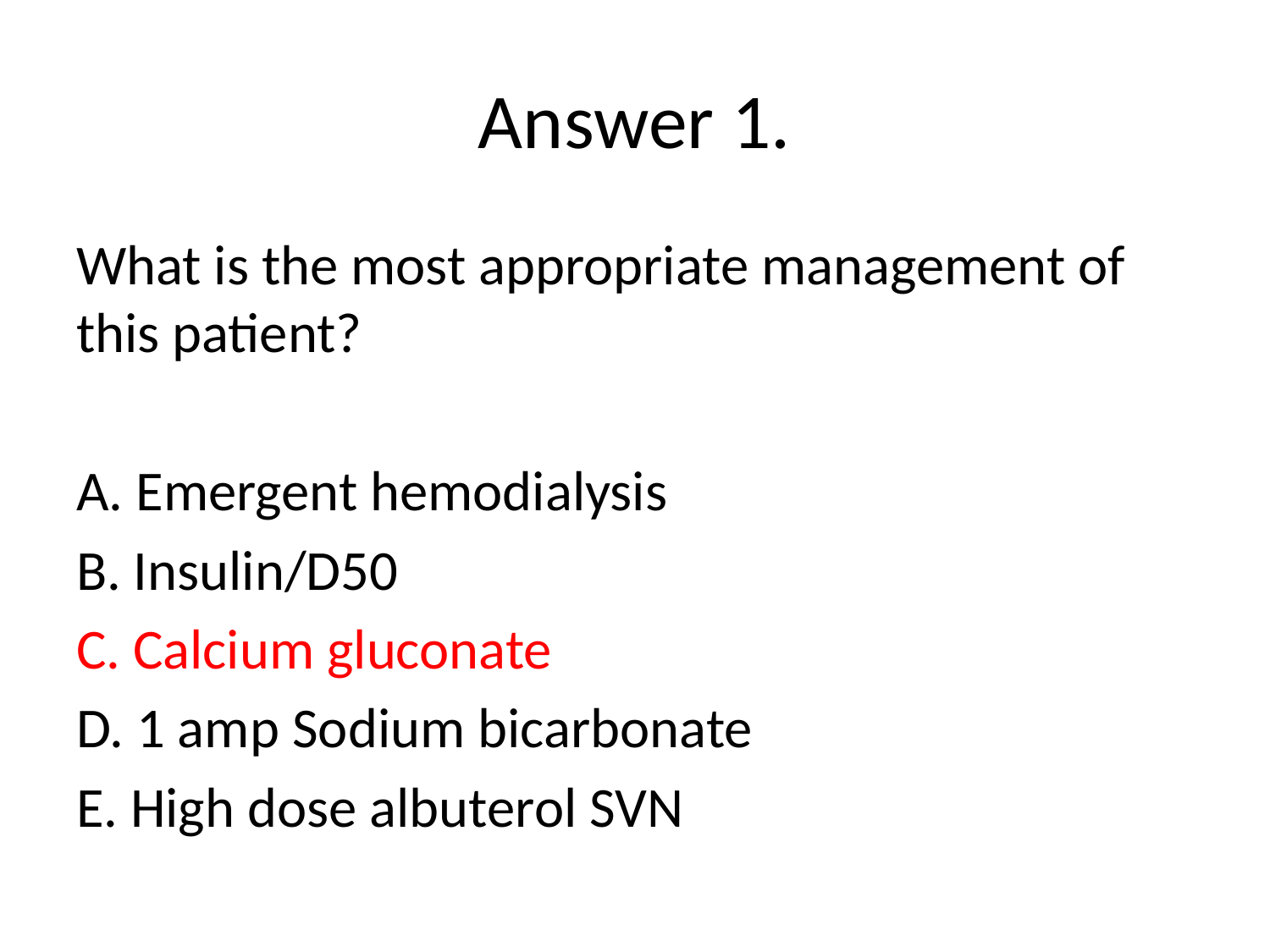

# Answer 1.
What is the most appropriate management of this patient?

A. Emergent hemodialysis
B. Insulin/D50
C. Calcium gluconate
D. 1 amp Sodium bicarbonate
E. High dose albuterol SVN